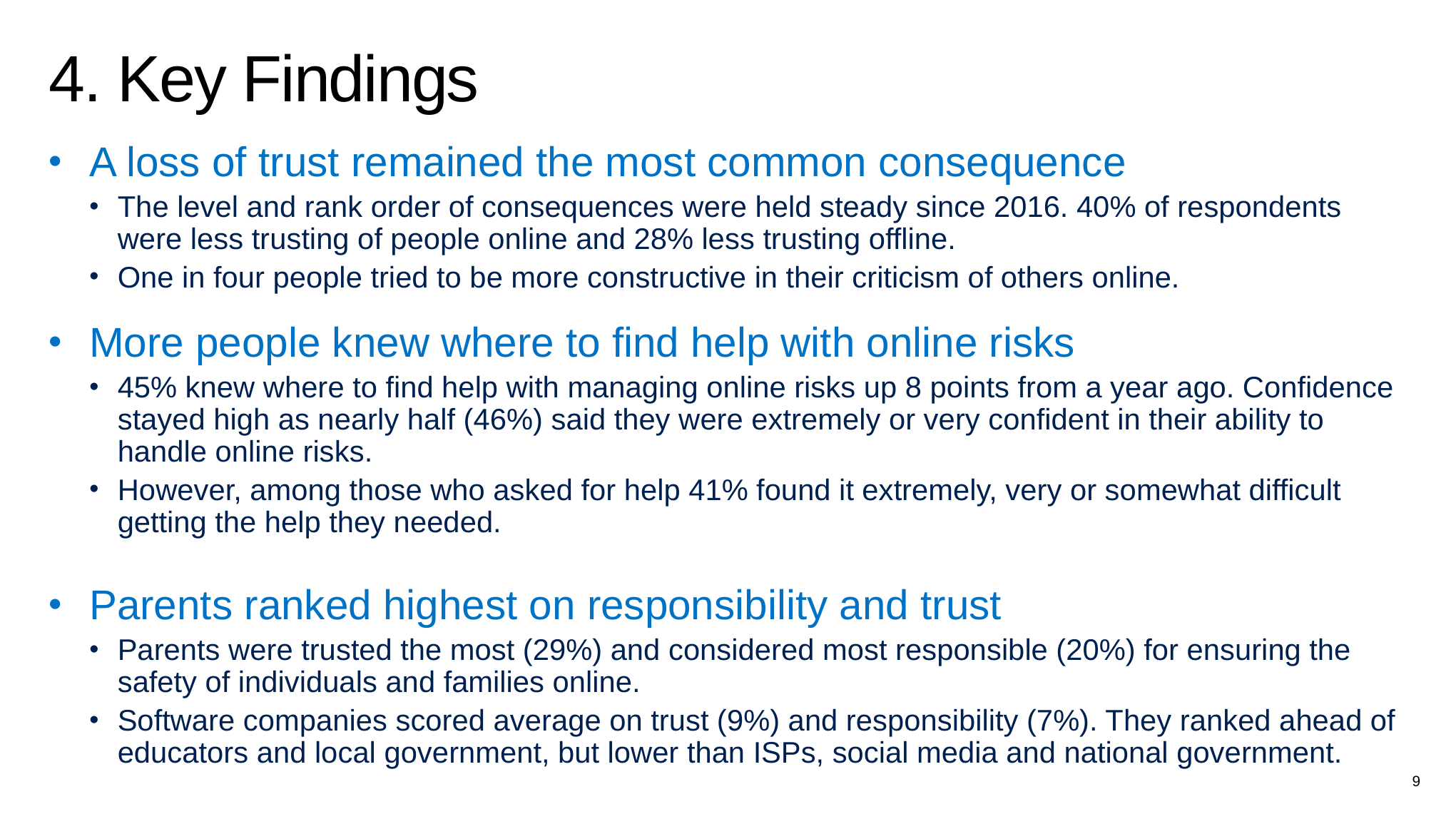

# 4. Key Findings
A loss of trust remained the most common consequence
The level and rank order of consequences were held steady since 2016. 40% of respondents were less trusting of people online and 28% less trusting offline.
One in four people tried to be more constructive in their criticism of others online.

More people knew where to find help with online risks
45% knew where to find help with managing online risks up 8 points from a year ago. Confidence stayed high as nearly half (46%) said they were extremely or very confident in their ability to handle online risks.
However, among those who asked for help 41% found it extremely, very or somewhat difficult getting the help they needed.

Parents ranked highest on responsibility and trust
Parents were trusted the most (29%) and considered most responsible (20%) for ensuring the safety of individuals and families online.
Software companies scored average on trust (9%) and responsibility (7%). They ranked ahead of educators and local government, but lower than ISPs, social media and national government.

9